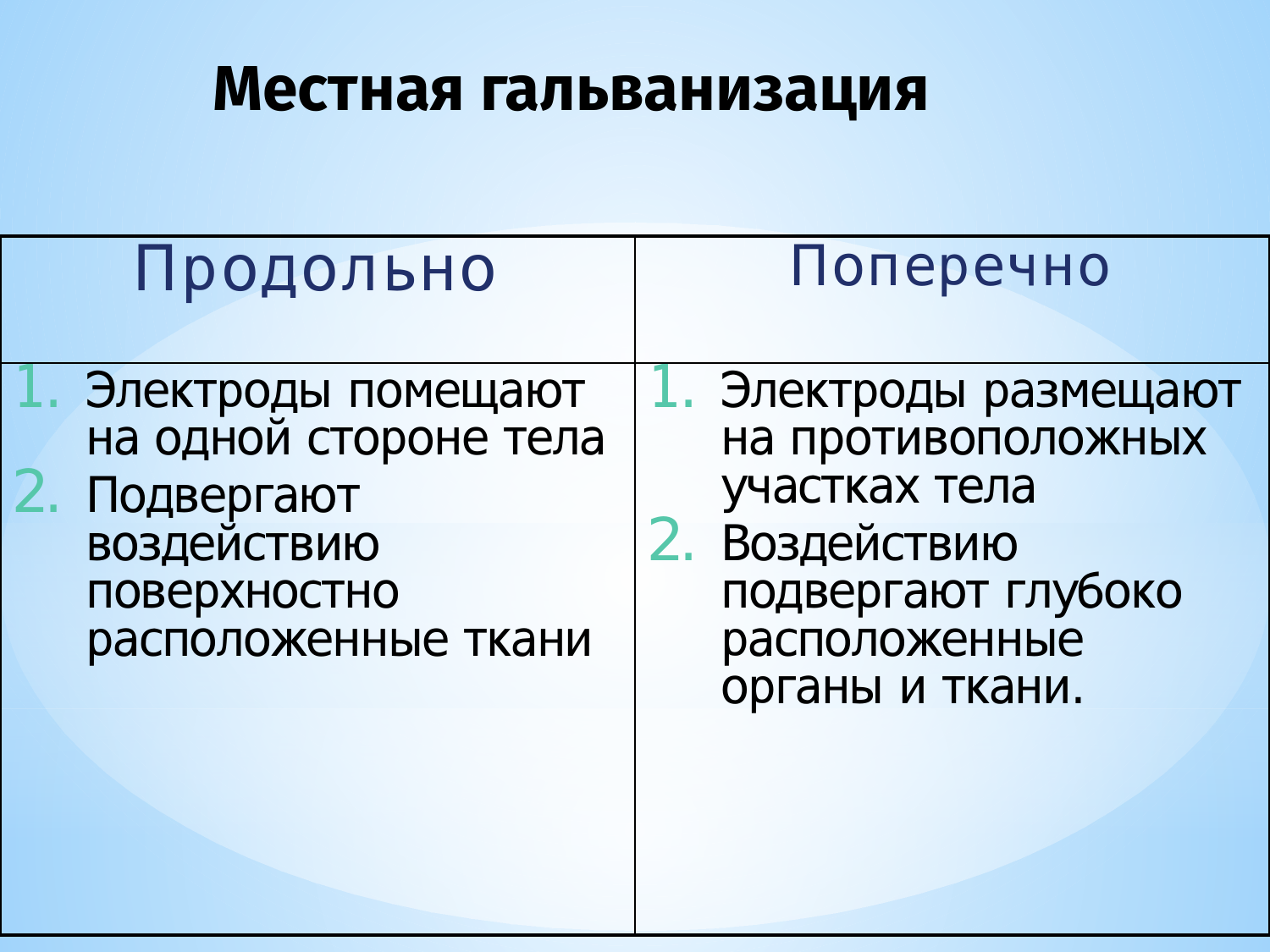

Местная гальванизация
| Продольно | Поперечно |
| --- | --- |
| Электроды помещают на одной стороне тела Подвергают воздействию поверхностно расположенные ткани | Электроды размещают на противоположных участках тела Воздействию подвергают глубоко расположенные органы и ткани. |